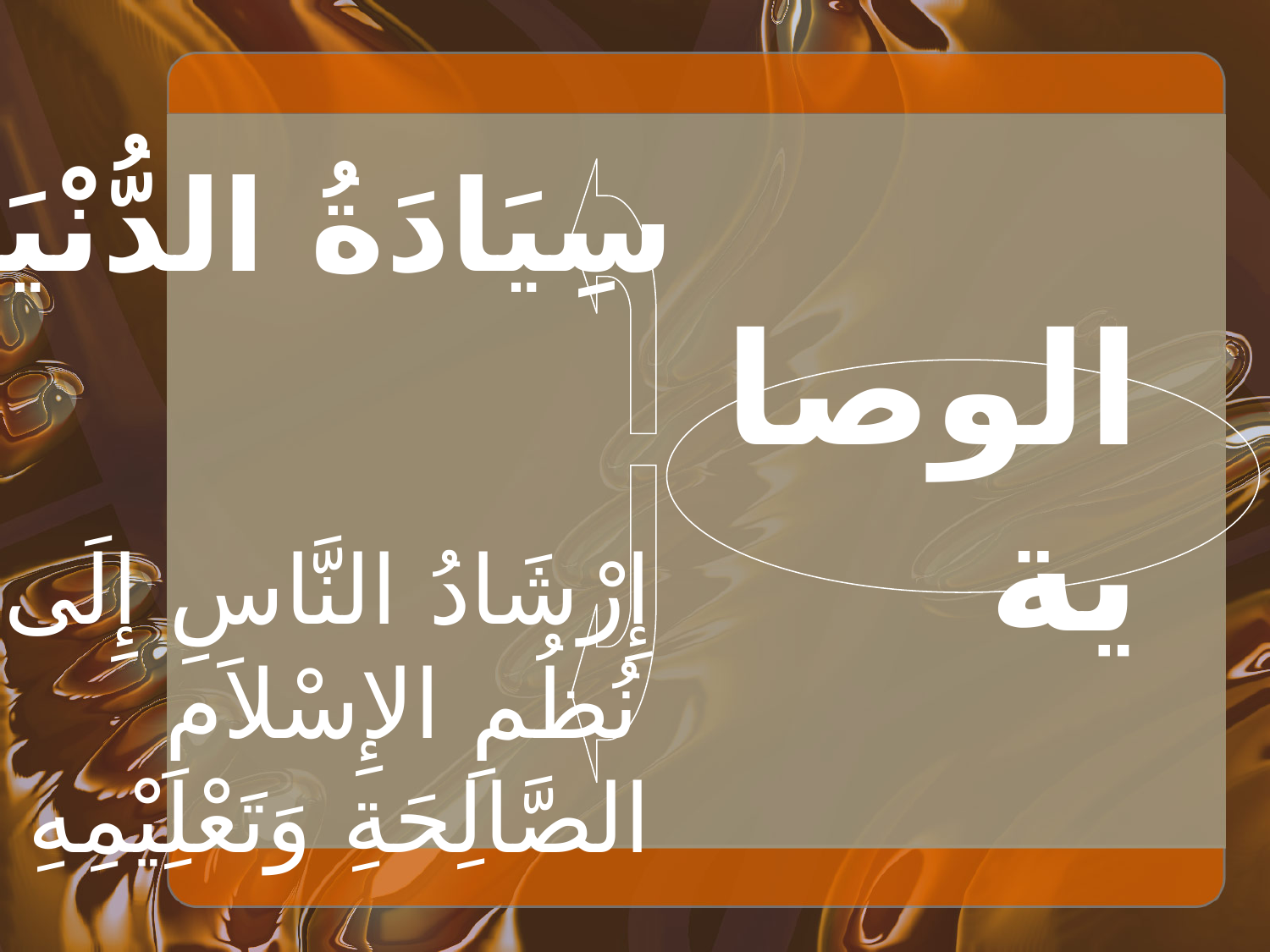

سِيَادَةُ الدُّنْيَا

الوصاية

إِرْشَادُ النَّاسِ إِلَى
نُظُمِ الإِسْلاَمِ
الصَّالِحَةِ وَتَعْلِيْمِهِ